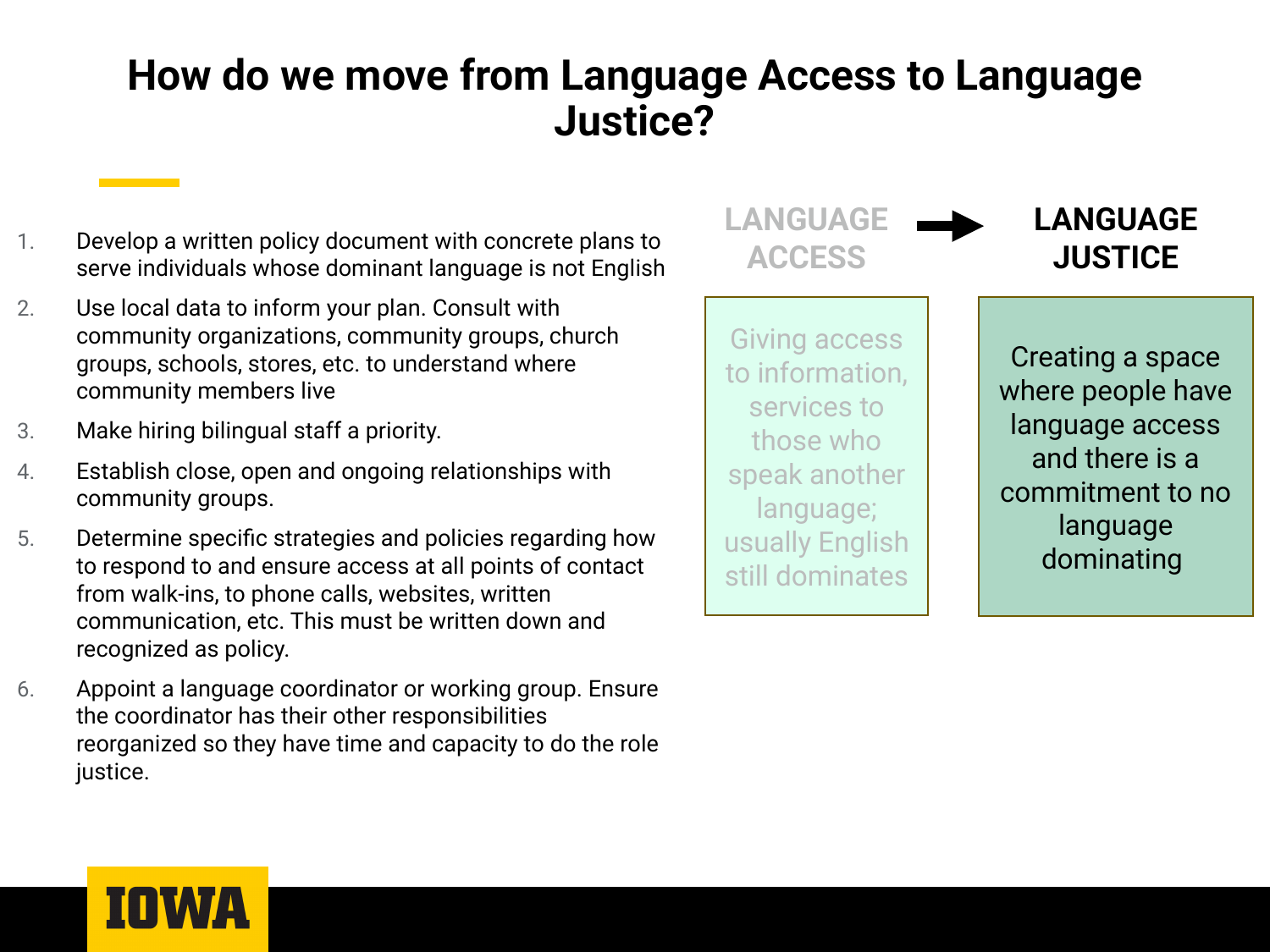

# How do we move from Language Access to Language Justice?
LANGUAGE
ACCESS
LANGUAGE
JUSTICE
Develop a written policy document with concrete plans to serve individuals whose dominant language is not English
Use local data to inform your plan. Consult with community organizations, community groups, church groups, schools, stores, etc. to understand where community members live
Make hiring bilingual staff a priority.
Establish close, open and ongoing relationships with community groups.
Determine specific strategies and policies regarding how to respond to and ensure access at all points of contact from walk-ins, to phone calls, websites, written communication, etc. This must be written down and recognized as policy.
Appoint a language coordinator or working group. Ensure the coordinator has their other responsibilities reorganized so they have time and capacity to do the role justice.

Giving access to information, services to those who speak another language; usually English still dominates
Creating a space where people have language access and there is a commitment to no language dominating